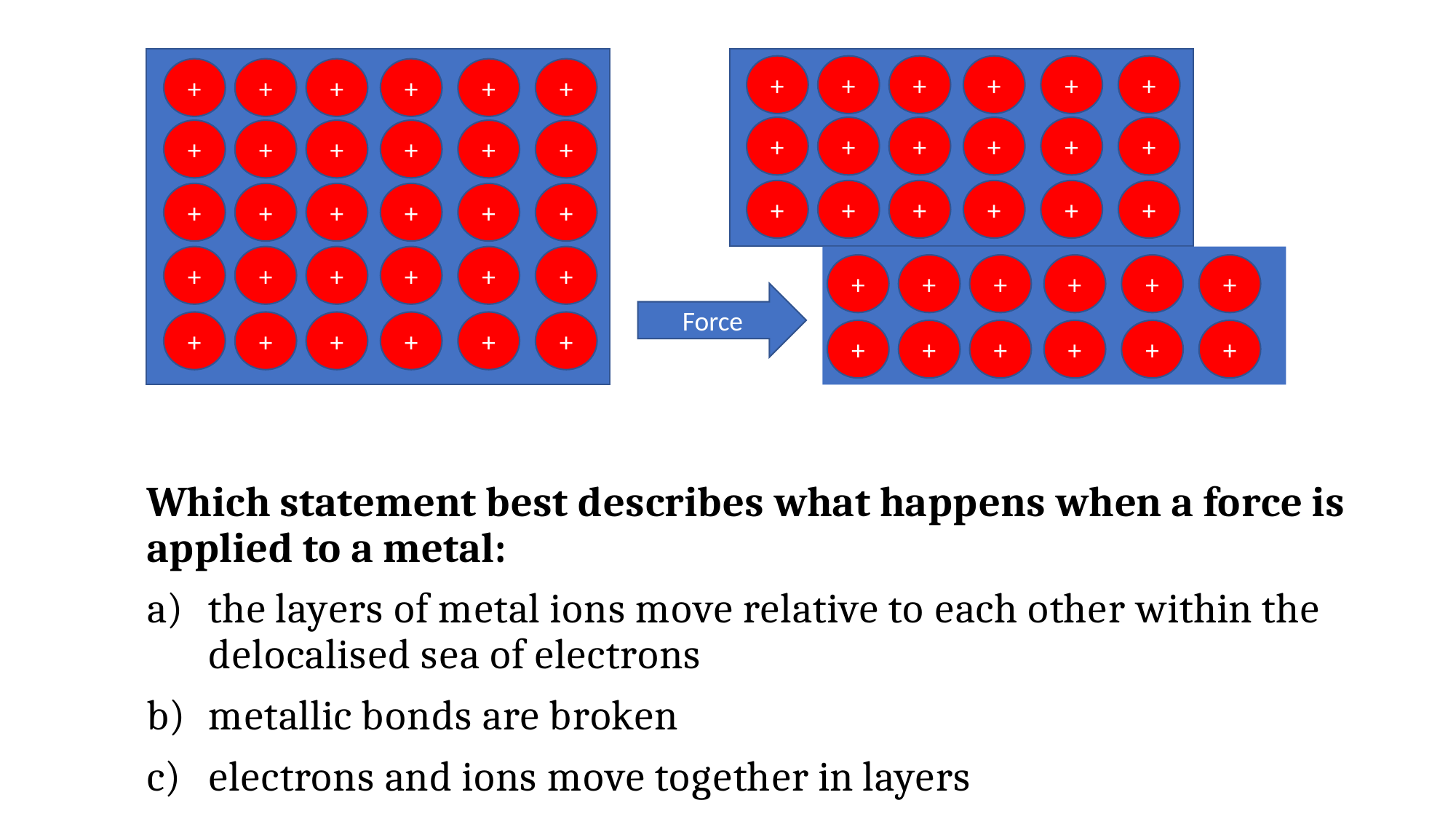

+
+
+
+
+
+
+
+
+
+
+
+
+
+
+
+
+
+
+
+
+
+
+
+
+
+
+
+
+
+
+
+
+
+
+
+
+
+
+
+
+
+

+
+
+
+
+
+
Force

Which statement best describes what happens when a force is applied to a metal:
the layers of metal ions move relative to each other within the delocalised sea of electrons
metallic bonds are broken
electrons and ions move together in layers
+
+
+
+
+
+
+
+
+
+
+
+